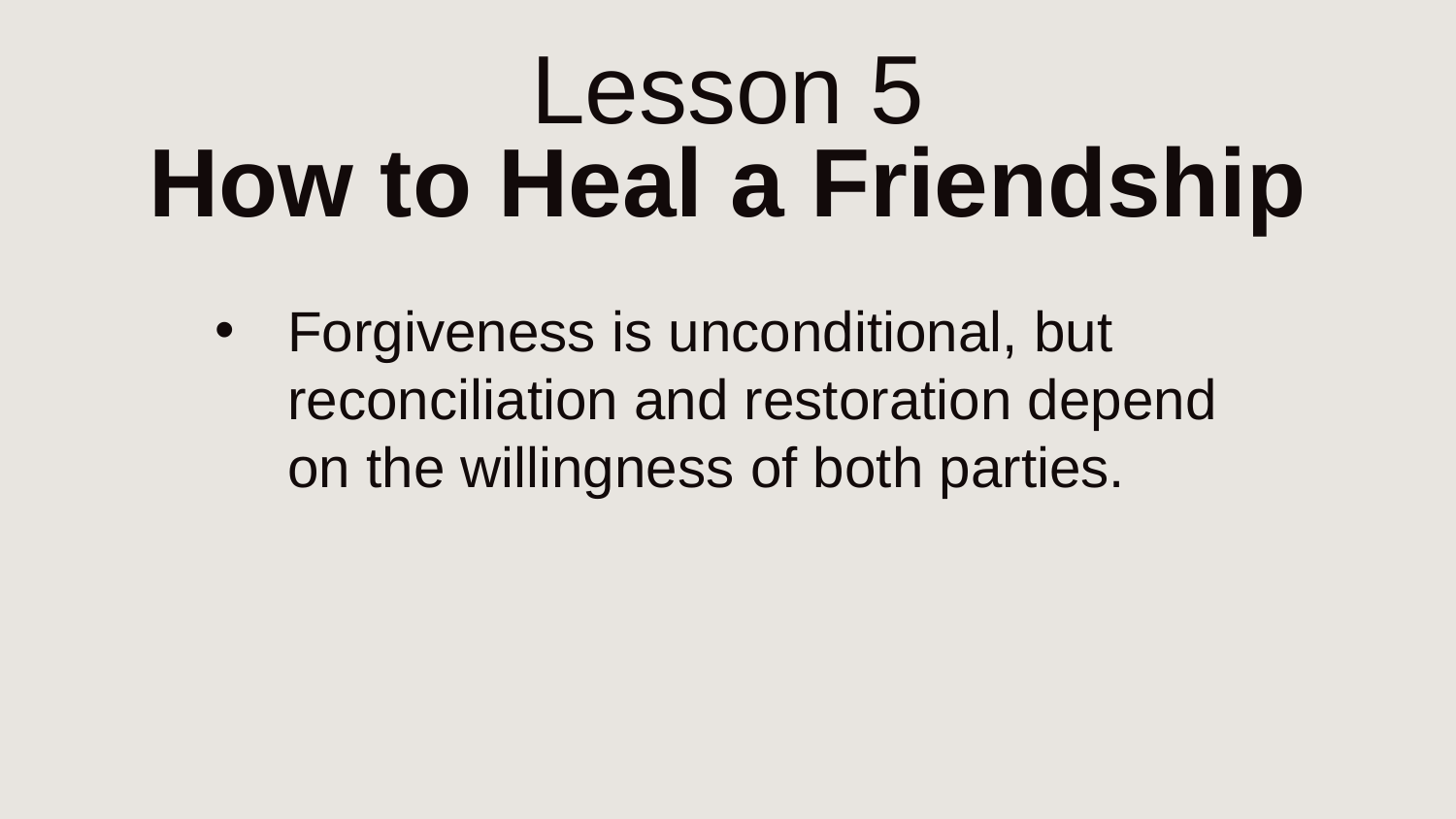

# Lesson 5 How to Heal a Friendship
Forgiveness is unconditional, but reconciliation and restoration depend on the willingness of both parties.